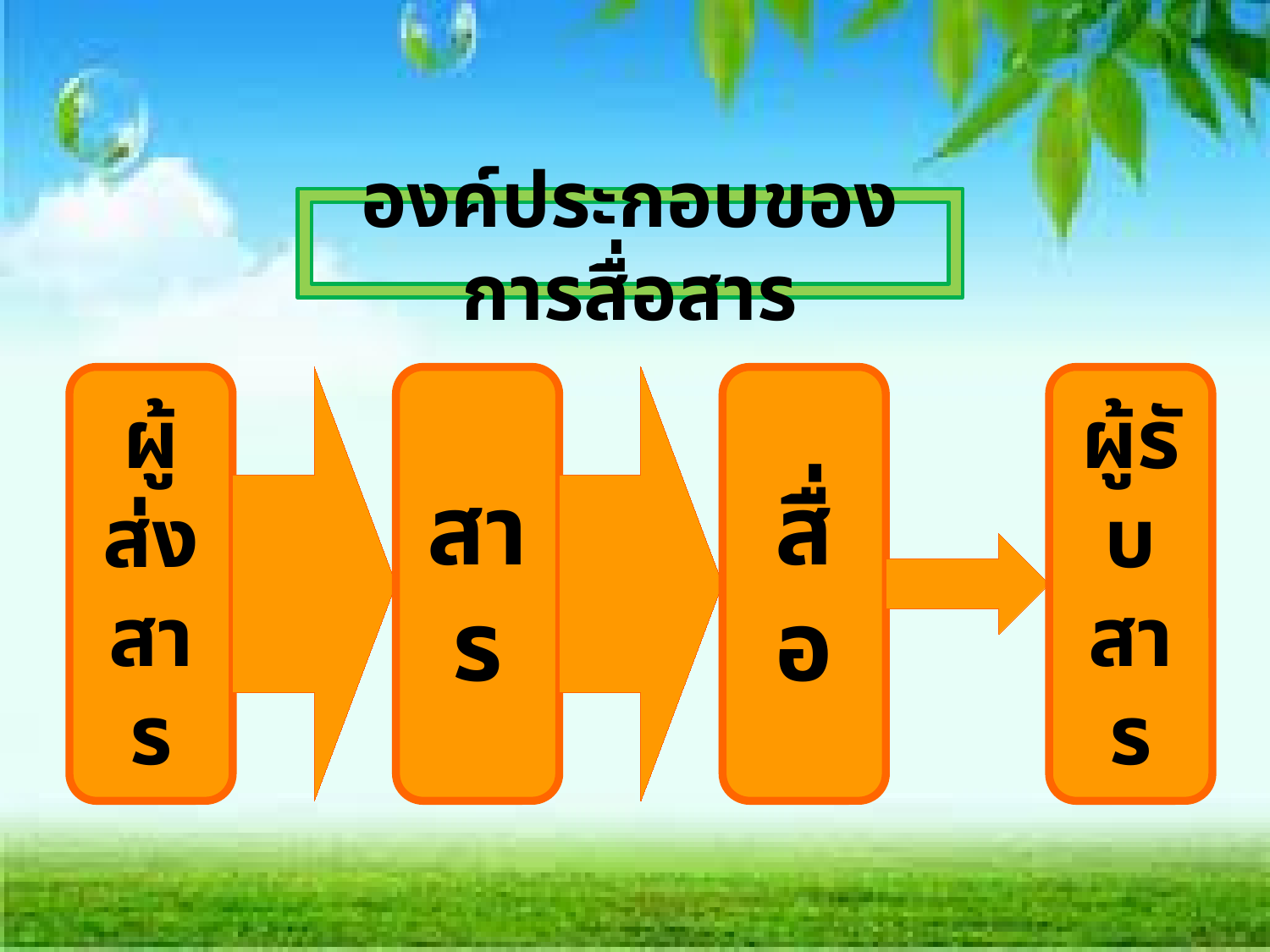

องค์ประกอบของการสื่อสาร
ผู้ส่งสาร
สาร
ผู้รับสาร
สื่อ